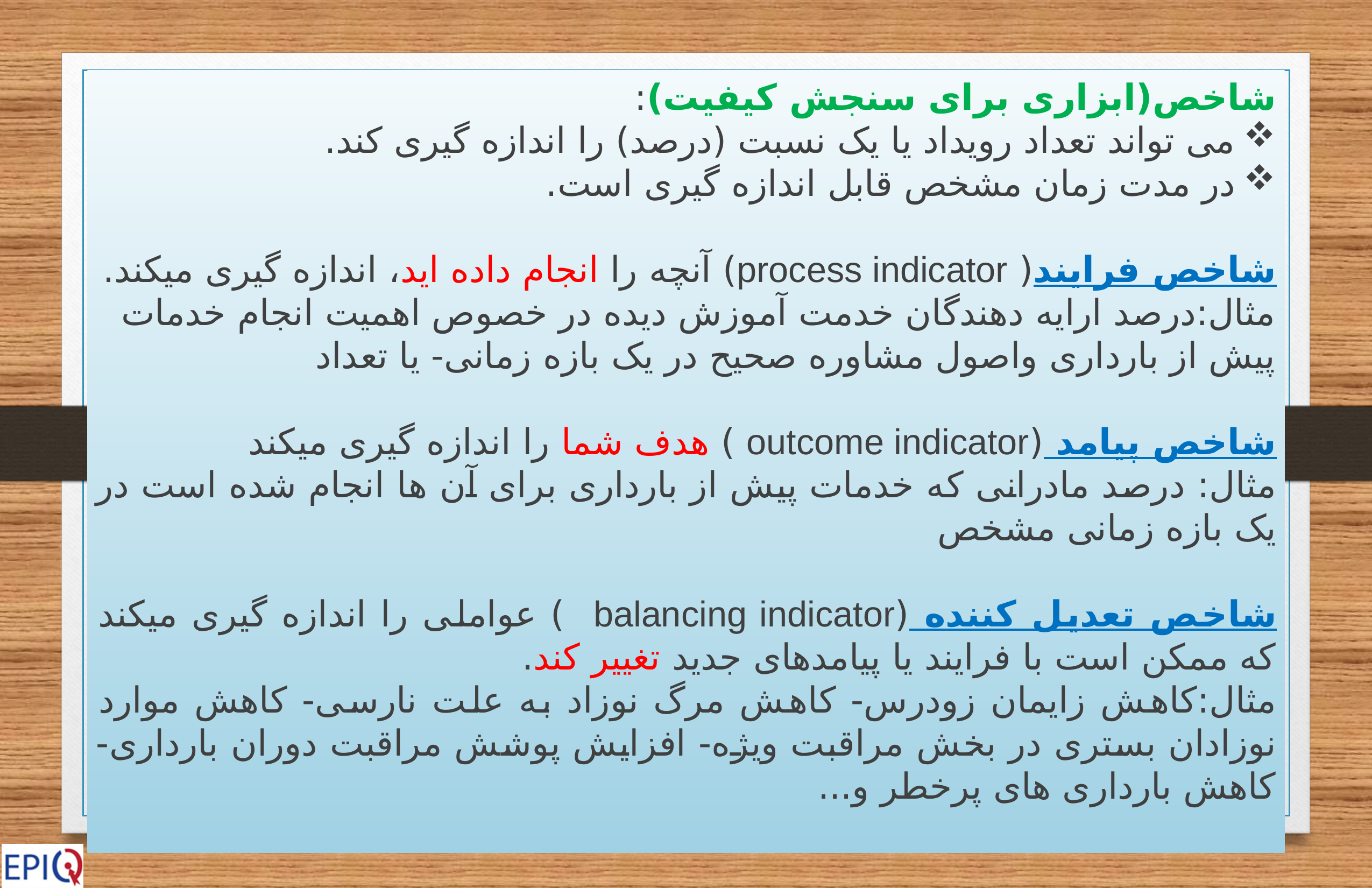

شاخص(ابزاری برای سنجش کیفیت):
می تواند تعداد رویداد یا یک نسبت (درصد) را اندازه گیری کند.
در مدت زمان مشخص قابل اندازه گیری است.

شاخص فرایند( process indicator) آنچه را انجام داده اید، اندازه گیری میکند.
مثال:درصد ارایه دهندگان خدمت آموزش دیده در خصوص اهمیت انجام خدمات پیش از بارداری واصول مشاوره صحیح در یک بازه زمانی- یا تعداد

شاخص پیامد (outcome indicator ) هدف شما را اندازه گیری میکند
مثال: درصد مادرانی که خدمات پیش از بارداری برای آن ها انجام شده است در یک بازه زمانی مشخص

شاخص تعدیل کننده (balancing indicator  ) عواملی را اندازه گیری میکند که ممکن است با فرایند یا پیامدهای جدید تغییر کند.
مثال:کاهش زایمان زودرس- کاهش مرگ نوزاد به علت نارسی- کاهش موارد نوزادان بستری در بخش مراقبت ویژه- افزایش پوشش مراقبت دوران بارداری- کاهش بارداری های پرخطر و...